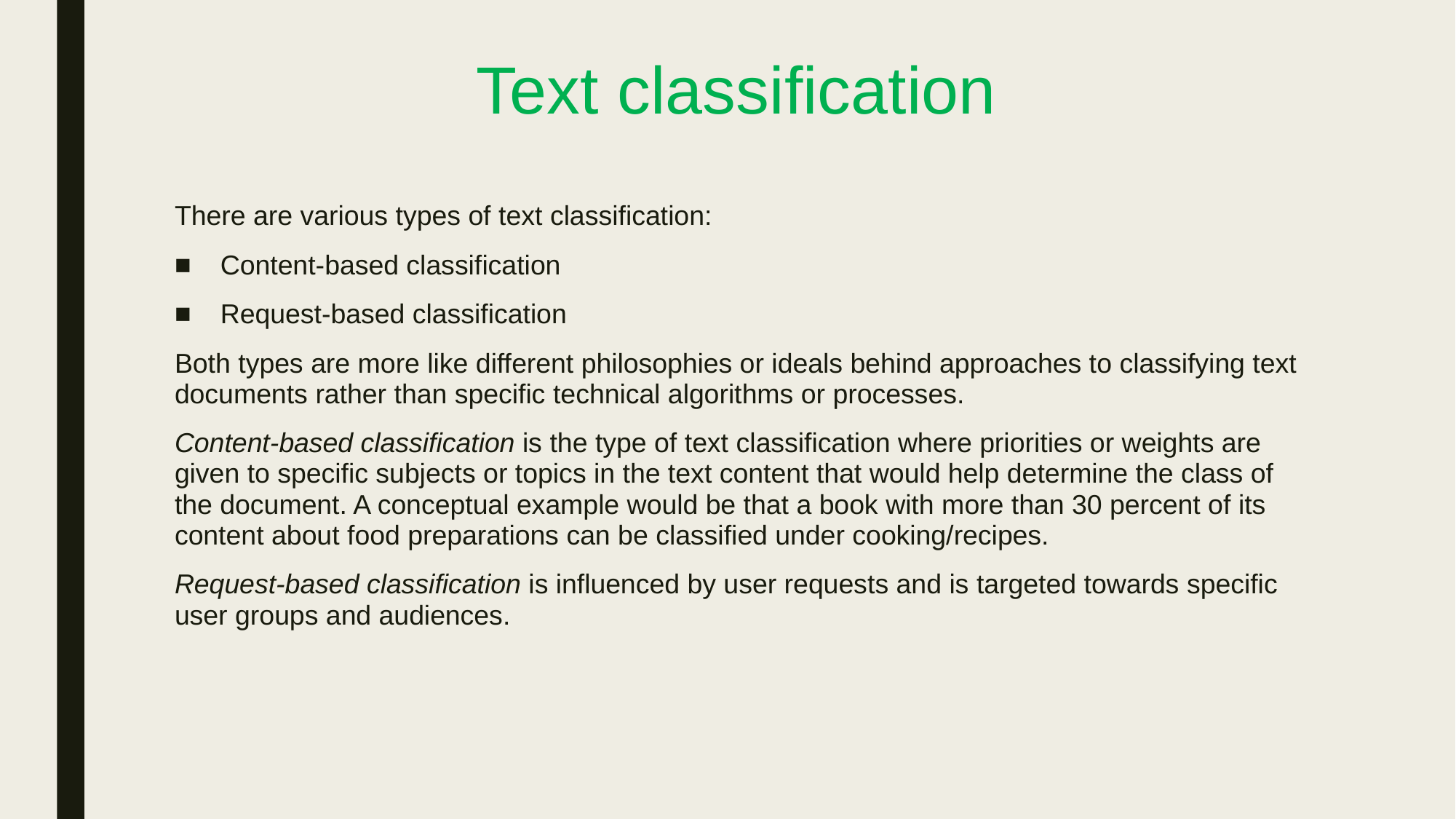

# Text classification
There are various types of text classification:
Content-based classification
Request-based classification
Both types are more like different philosophies or ideals behind approaches to classifying text documents rather than specific technical algorithms or processes.
Content-based classification is the type of text classification where priorities or weights are given to specific subjects or topics in the text content that would help determine the class of the document. A conceptual example would be that a book with more than 30 percent of its content about food preparations can be classified under cooking/recipes.
Request-based classification is influenced by user requests and is targeted towards specific user groups and audiences.